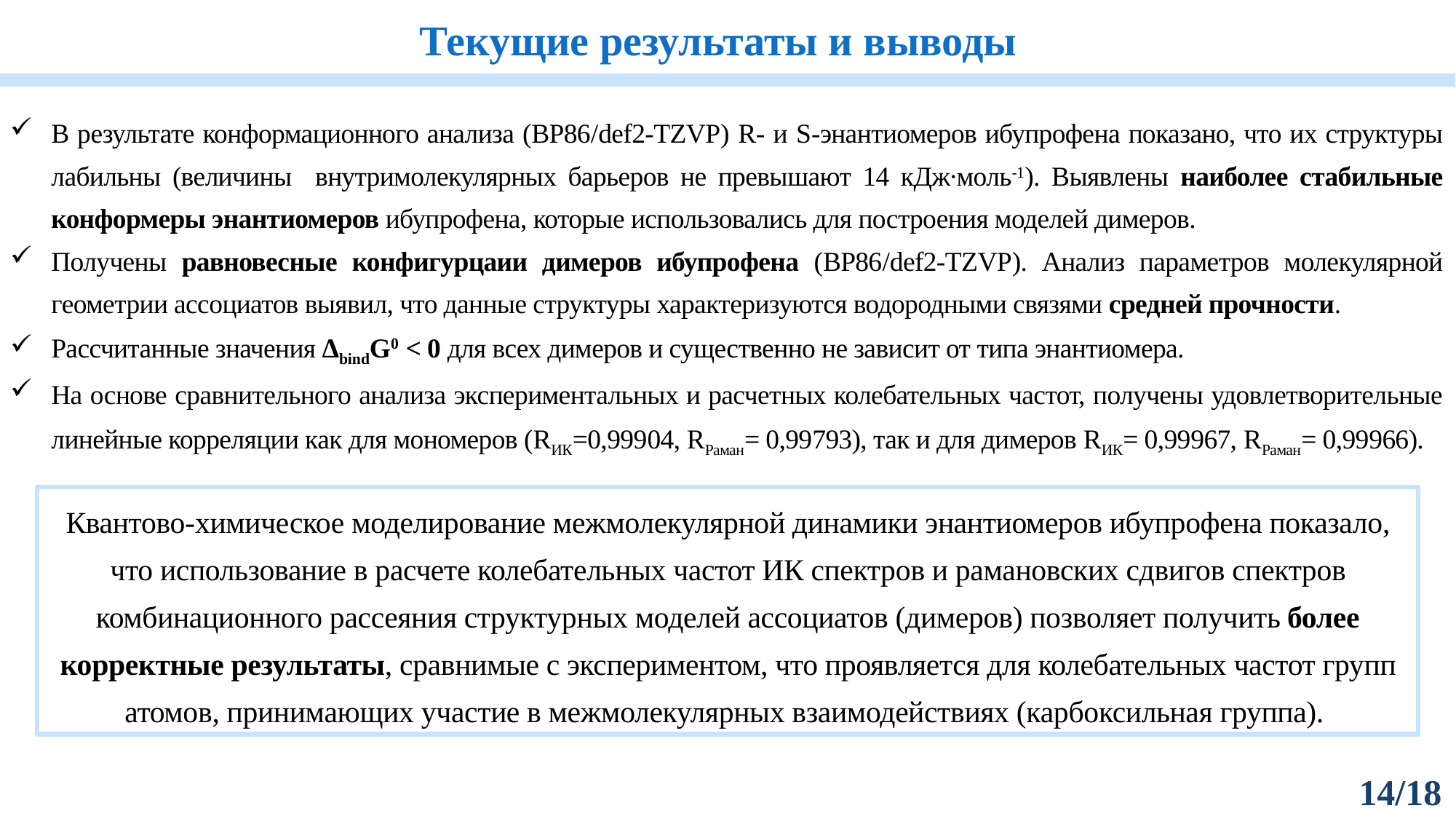

Текущие результаты и выводы

В результате конформационного анализа (BP86/def2-TZVP) R- и S-энантиомеров ибупрофена показано, что их структуры лабильны (величины  внутримолекулярных барьеров не превышают 14 кДж∙моль-1). Выявлены наиболее стабильные конформеры энантиомеров ибупрофена, которые использовались для построения моделей димеров.
Получены равновесные конфигурцаии димеров ибупрофена (BP86/def2-TZVP). Анализ параметров молекулярной геометрии ассоциатов выявил, что данные структуры характеризуются водородными связями средней прочности.
Рассчитанные значения ∆bindG0 < 0 для всех димеров и существенно не зависит от типа энантиомера.
На основе сравнительного анализа экспериментальных и расчетных колебательных частот, получены удовлетворительные линейные корреляции как для мономеров (RИК=0,99904, RРаман= 0,99793), так и для димеров RИК= 0,99967, RРаман= 0,99966).
Квантово-химическое моделирование межмолекулярной динамики энантиомеров ибупрофена показало, что использование в расчете колебательных частот ИК спектров и рамановских сдвигов спектров комбинационного рассеяния структурных моделей ассоциатов (димеров) позволяет получить более корректные результаты, сравнимые с экспериментом, что проявляется для колебательных частот групп атомов, принимающих участие в межмолекулярных взаимодействиях (карбоксильная группа).
14/18